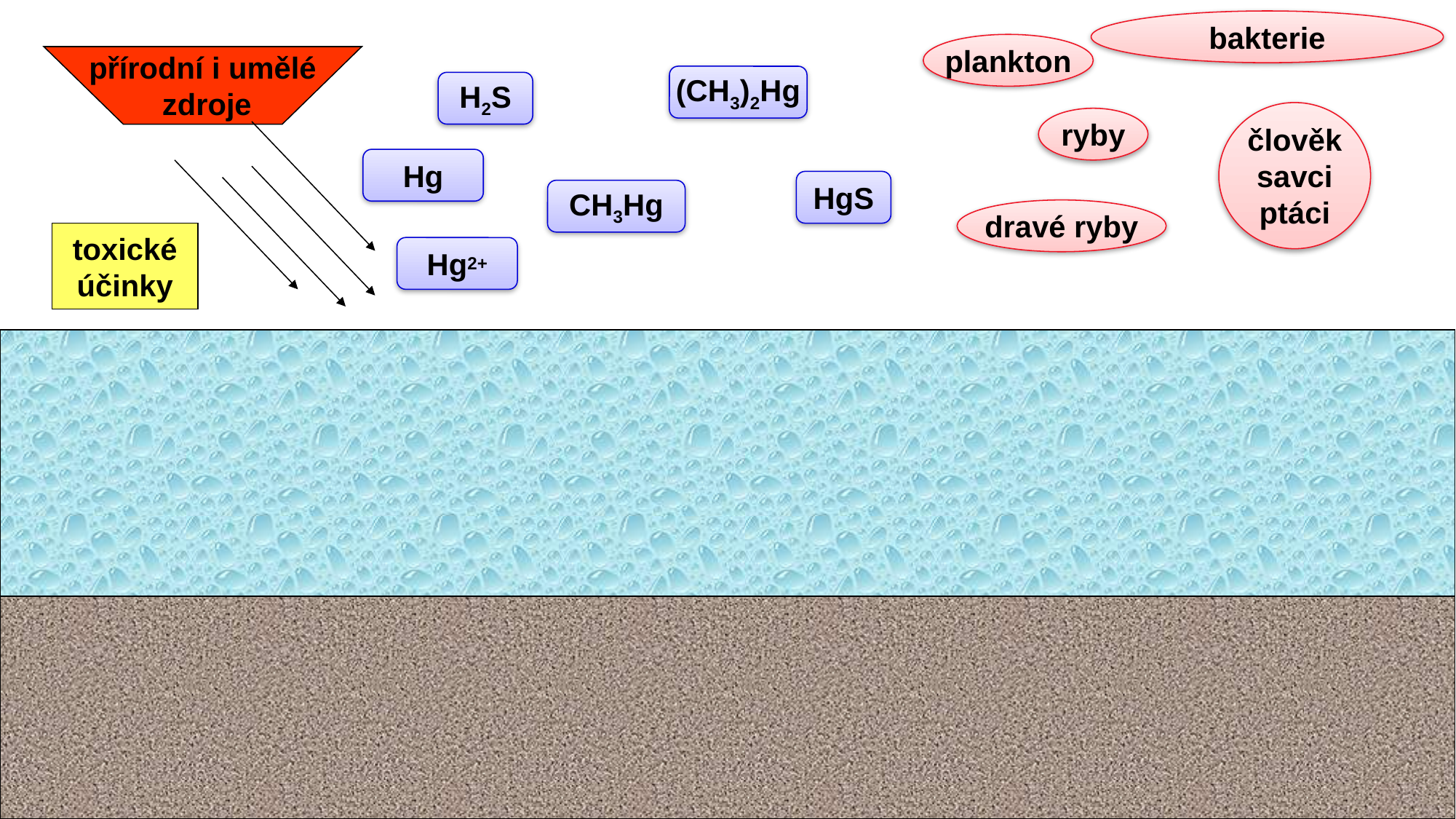

bakterie
plankton
přírodní i umělé
 zdroje
(CH3)2Hg
H2S
člověk
savci
ptáci
ryby
Hg
HgS
CH3Hg
dravé ryby
toxické
účinky
Hg2+

5